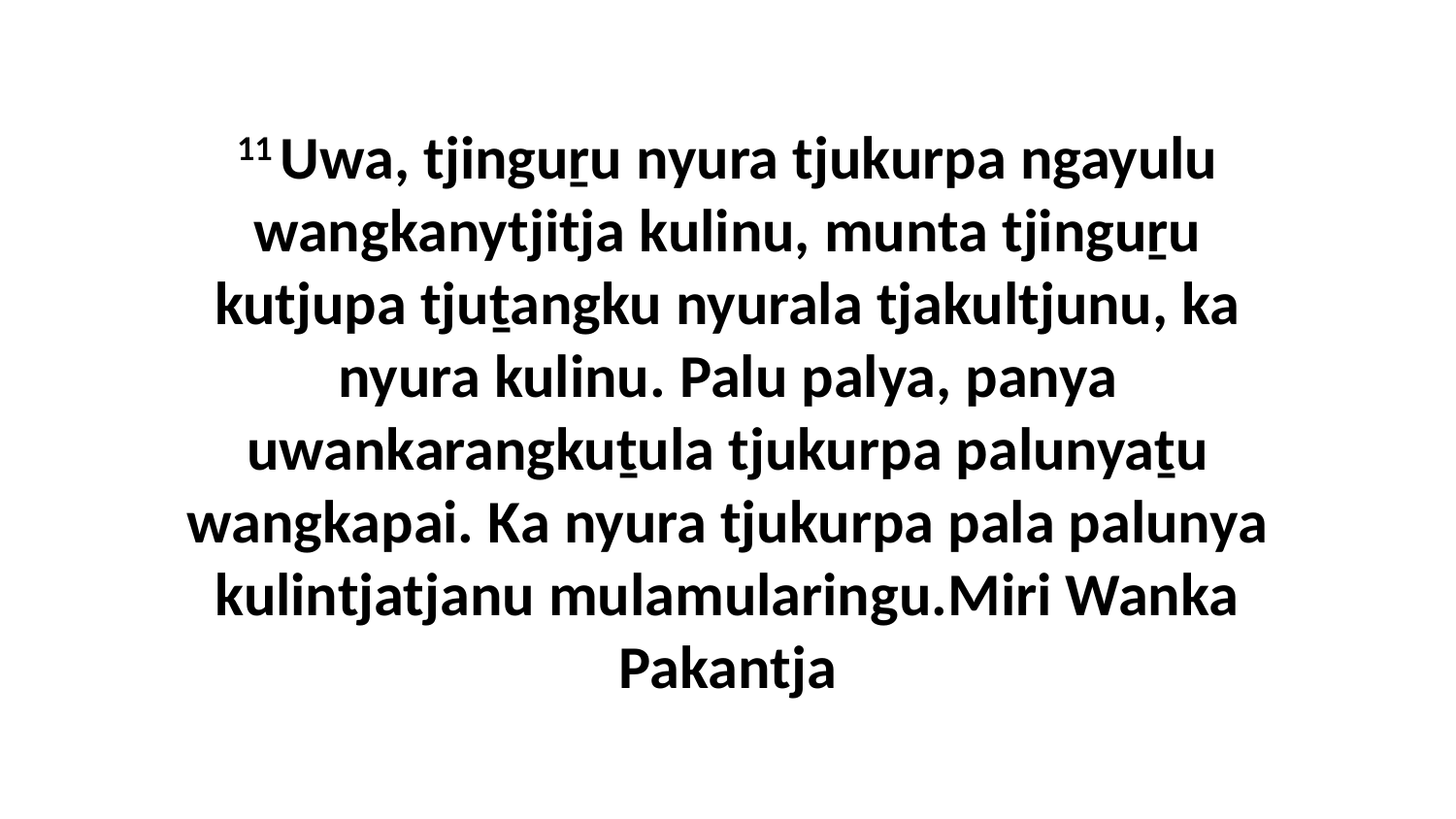

11 Uwa, tjinguṟu nyura tjukurpa ngayulu wangkanytjitja kulinu, munta tjinguṟu kutjupa tjuṯangku nyurala tjakultjunu, ka nyura kulinu. Palu palya, panya uwankarangkuṯula tjukurpa palunyaṯu wangkapai. Ka nyura tjukurpa pala palunya kulintjatjanu mulamularingu.Miri Wanka Pakantja